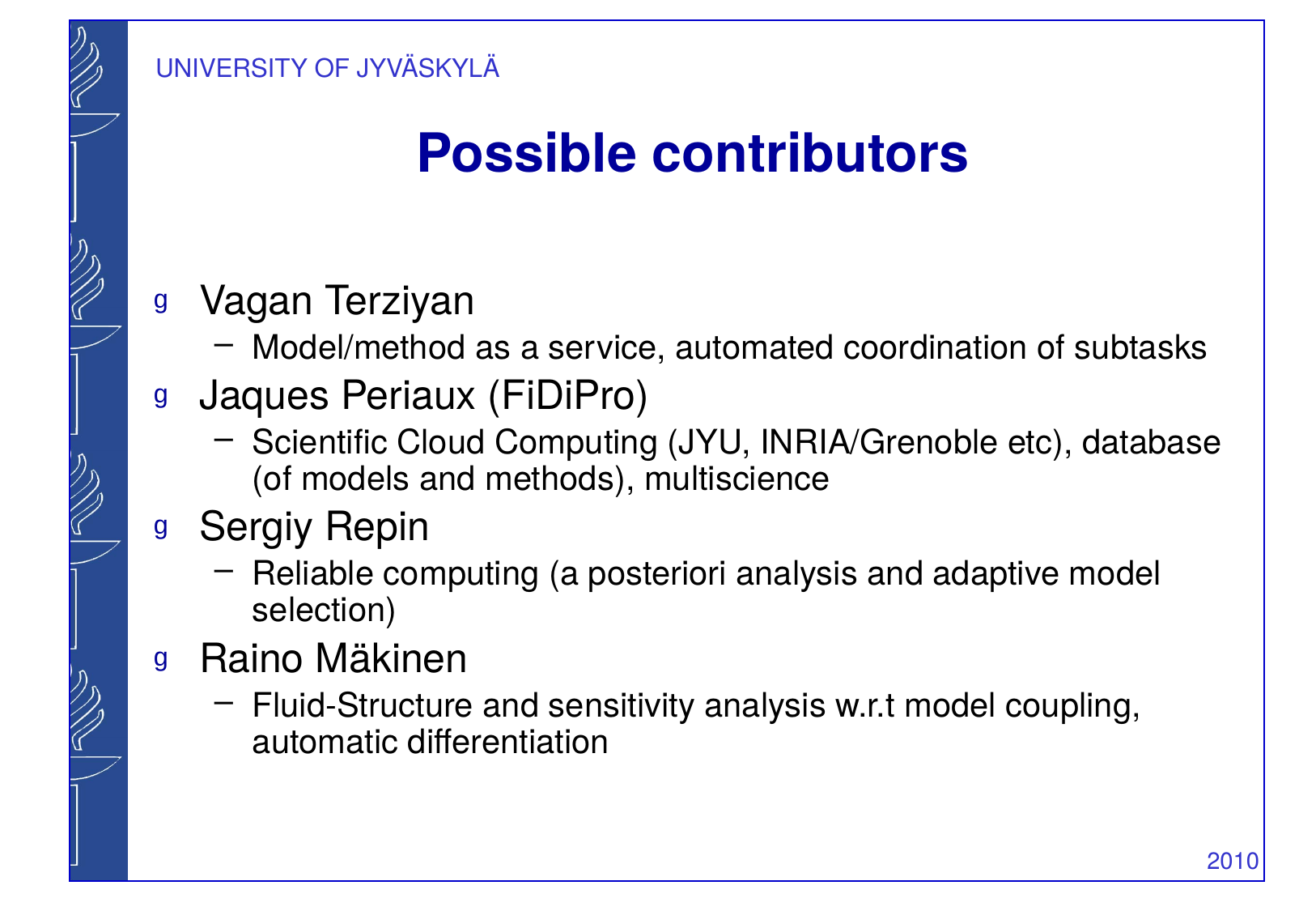

# Possible contributors
Vagan Terziyan
Model/method as a service, automated coordination of subtasks
Jaques Periaux (FiDiPro)
Scientific Cloud Computing (JYU, INRIA/Grenoble etc), database (of models and methods), multiscience
Sergiy Repin
Reliable computing (a posteriori analysis and adaptive model selection)
Raino Mäkinen
Fluid-Structure and sensitivity analysis w.r.t model coupling, automatic differentiation
			  	                                                                                     2010